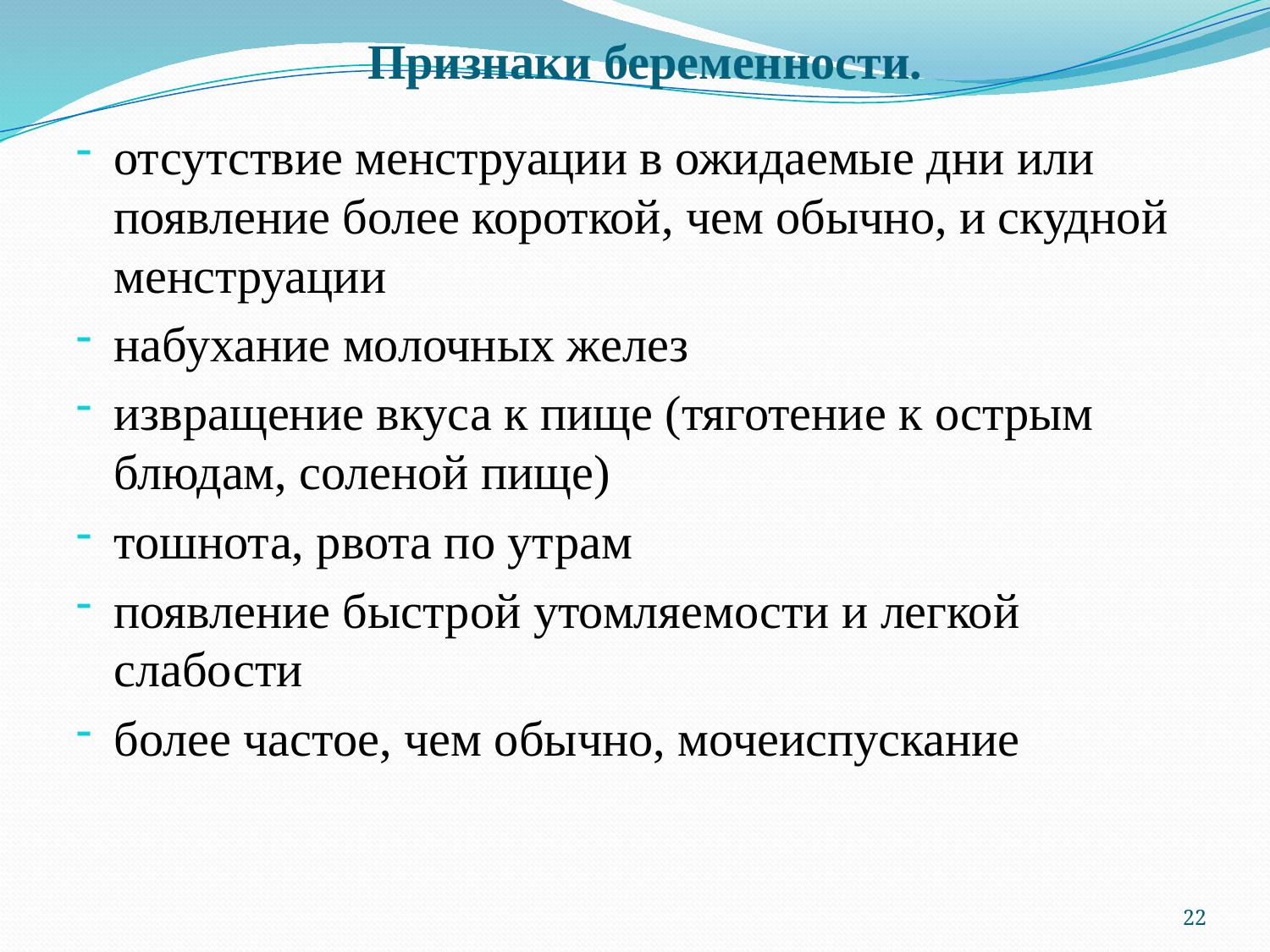

# Признаки беременности.
отсутствие менструации в ожидаемые дни или появление более короткой, чем обычно, и скудной менструации
набухание молочных желез
извращение вкуса к пище (тяготение к острым блюдам, соленой пище)
тошнота, рвота по утрам
появление быстрой утомляемости и легкой слабости
более частое, чем обычно, мочеиспускание
22